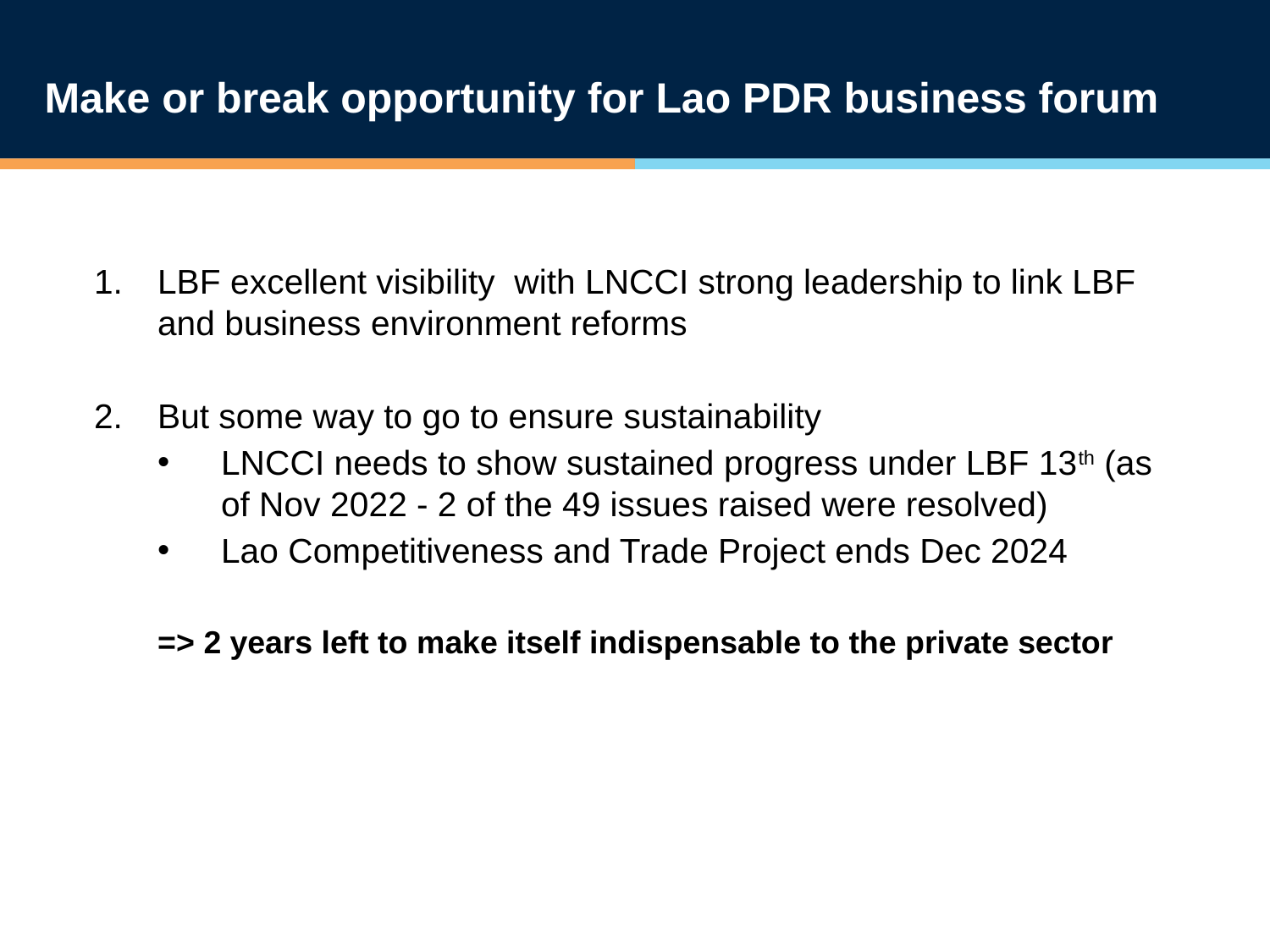

# Make or break opportunity for Lao PDR business forum

LBF excellent visibility  with LNCCI strong leadership to link LBF and business environment reforms

But some way to go to ensure sustainability
LNCCI needs to show sustained progress under LBF 13th (as of Nov 2022 - 2 of the 49 issues raised were resolved)
Lao Competitiveness and Trade Project ends Dec 2024

=> 2 years left to make itself indispensable to the private sector